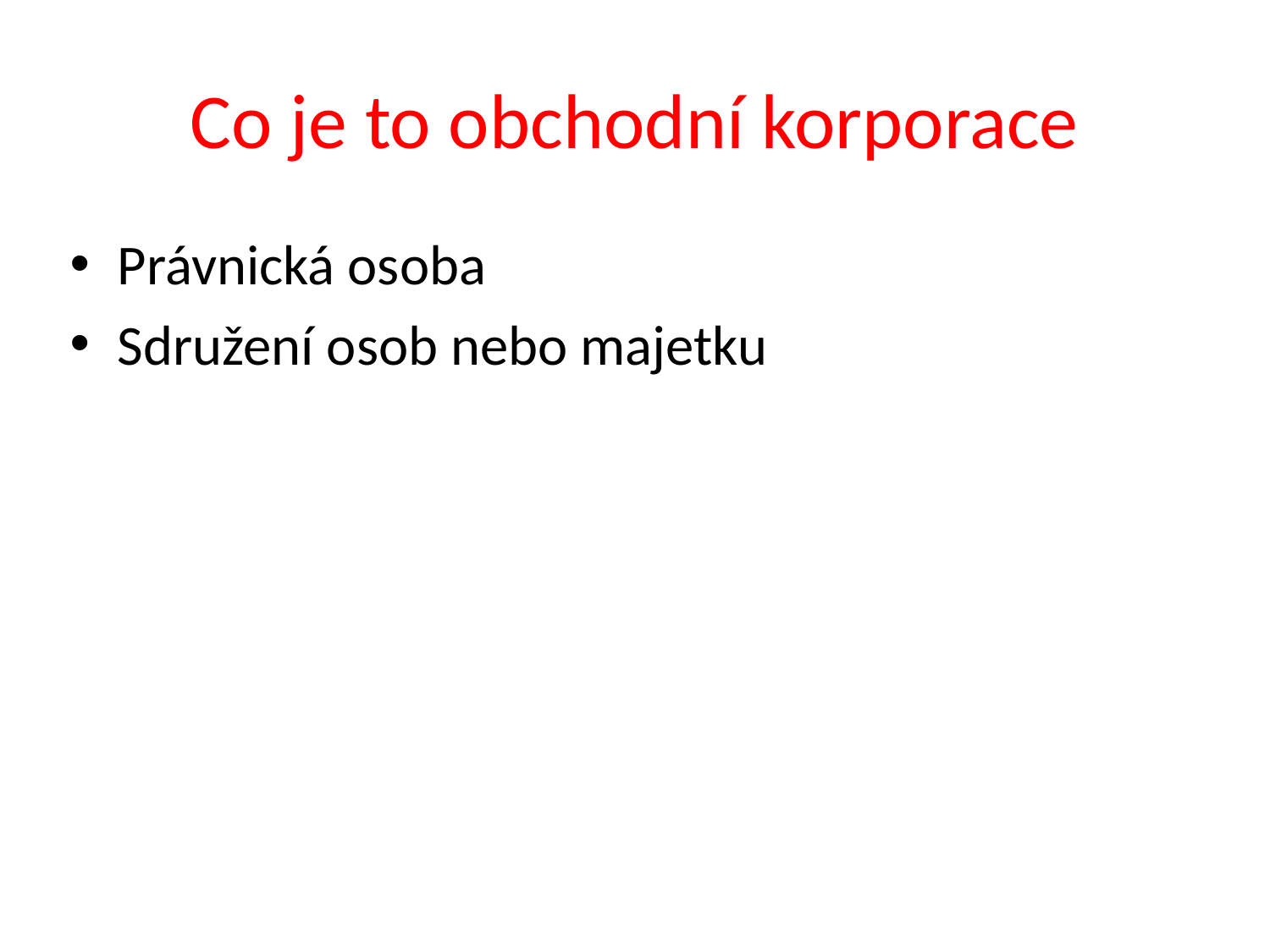

# Co je to obchodní korporace
Právnická osoba
Sdružení osob nebo majetku